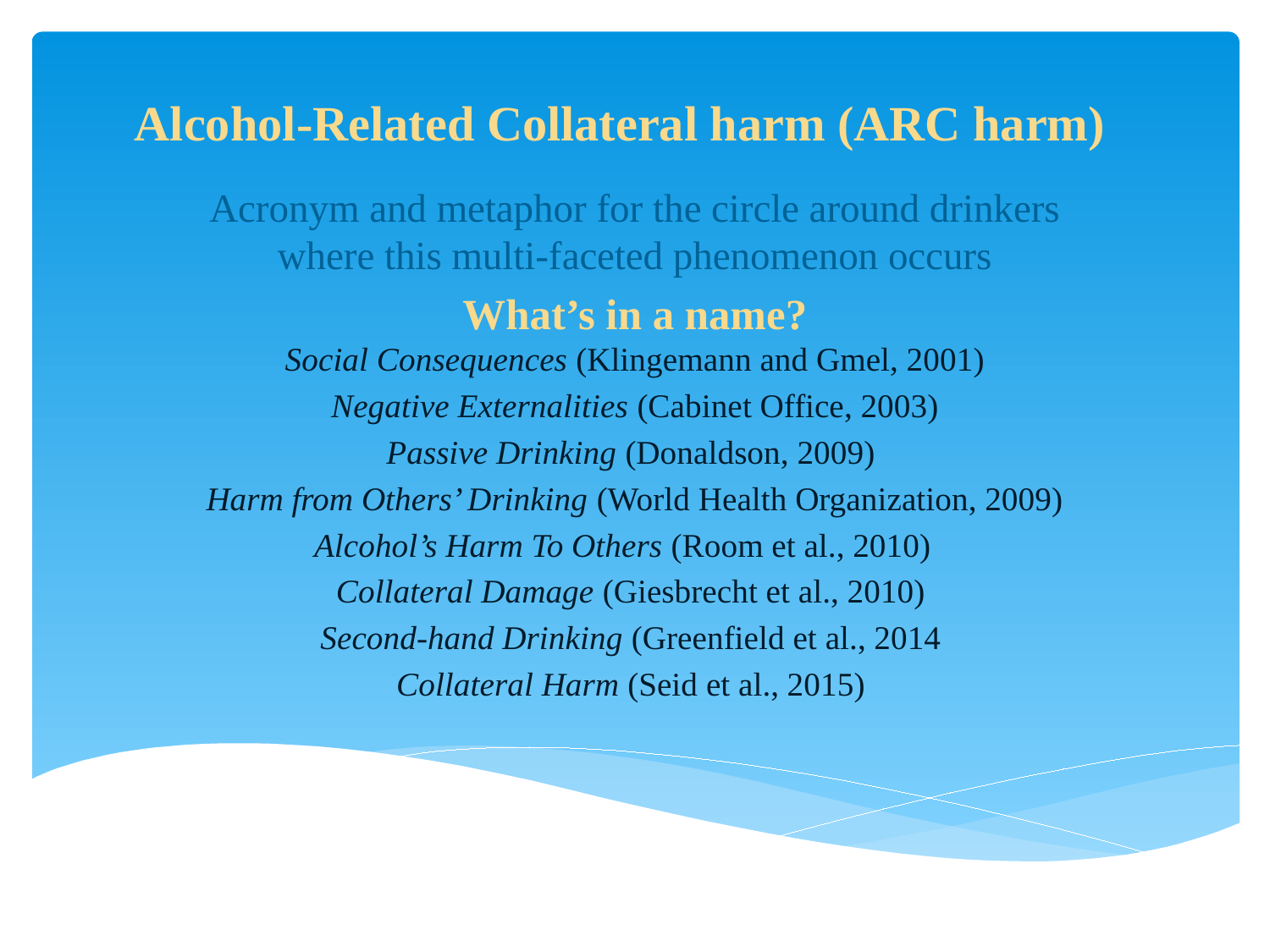

# Alcohol-Related Collateral harm (ARC harm)
Acronym and metaphor for the circle around drinkers where this multi-faceted phenomenon occurs
What’s in a name?
Social Consequences (Klingemann and Gmel, 2001)
 Negative Externalities (Cabinet Office, 2003)
Passive Drinking (Donaldson, 2009)
Harm from Others’ Drinking (World Health Organization, 2009)
Alcohol’s Harm To Others (Room et al., 2010)
Collateral Damage (Giesbrecht et al., 2010)
Second-hand Drinking (Greenfield et al., 2014
Collateral Harm (Seid et al., 2015)